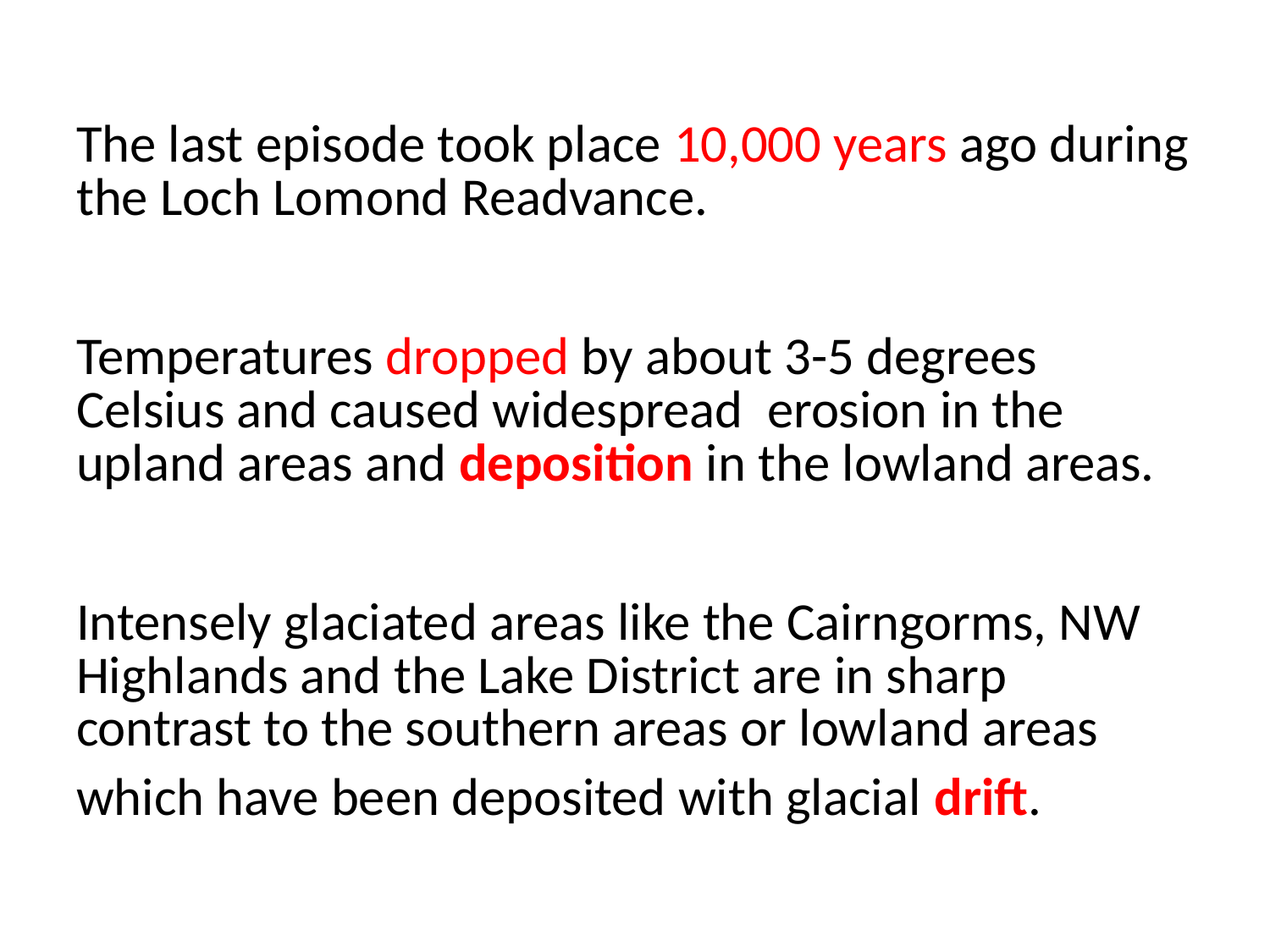

The last episode took place 10,000 years ago during the Loch Lomond Readvance.

Temperatures dropped by about 3-5 degrees Celsius and caused widespread  erosion in the upland areas and deposition in the lowland areas.

Intensely glaciated areas like the Cairngorms, NW Highlands and the Lake District are in sharp contrast to the southern areas or lowland areas which have been deposited with glacial drift.